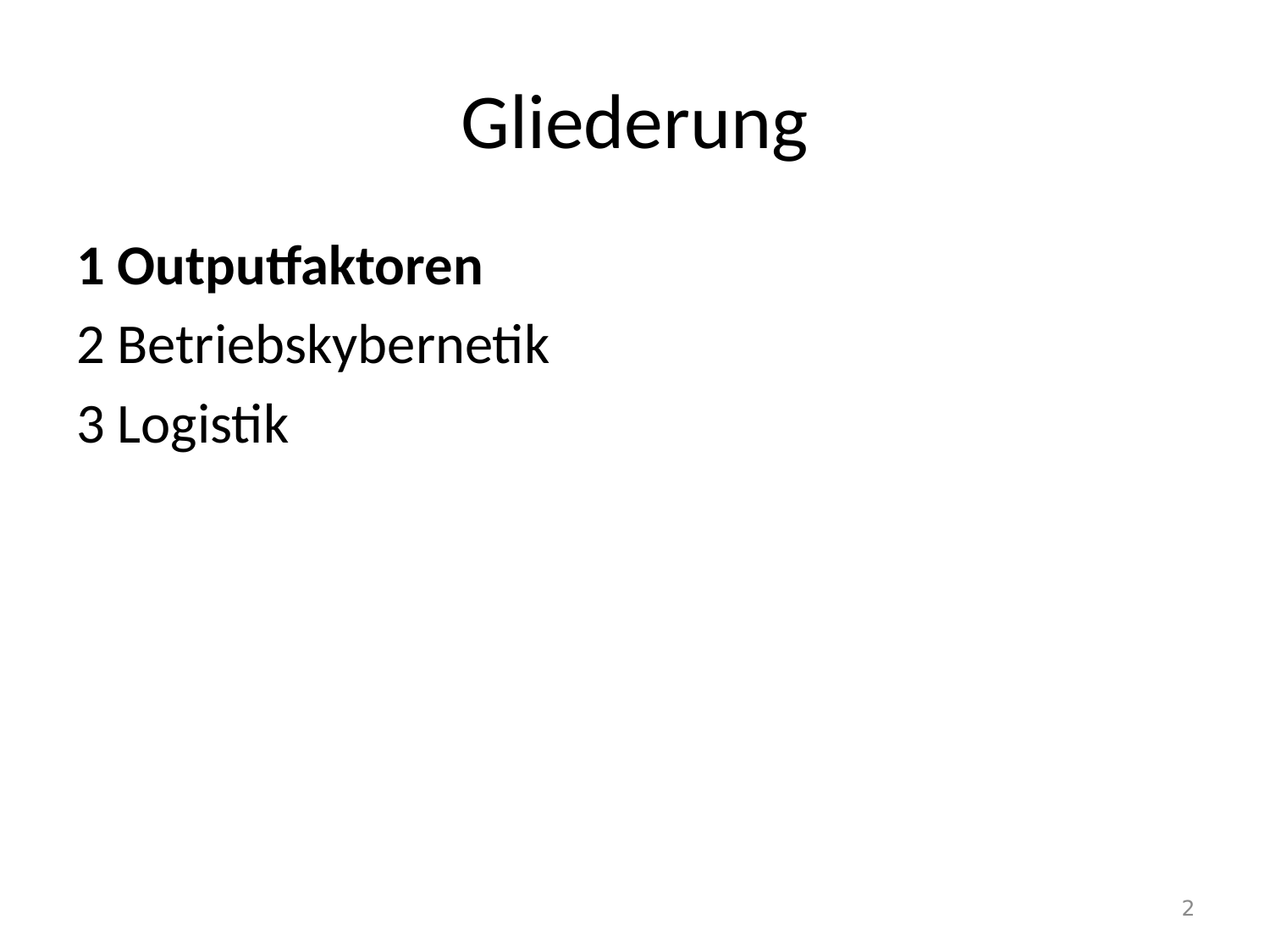

# Gliederung
1 Outputfaktoren
2 Betriebskybernetik
3 Logistik

2